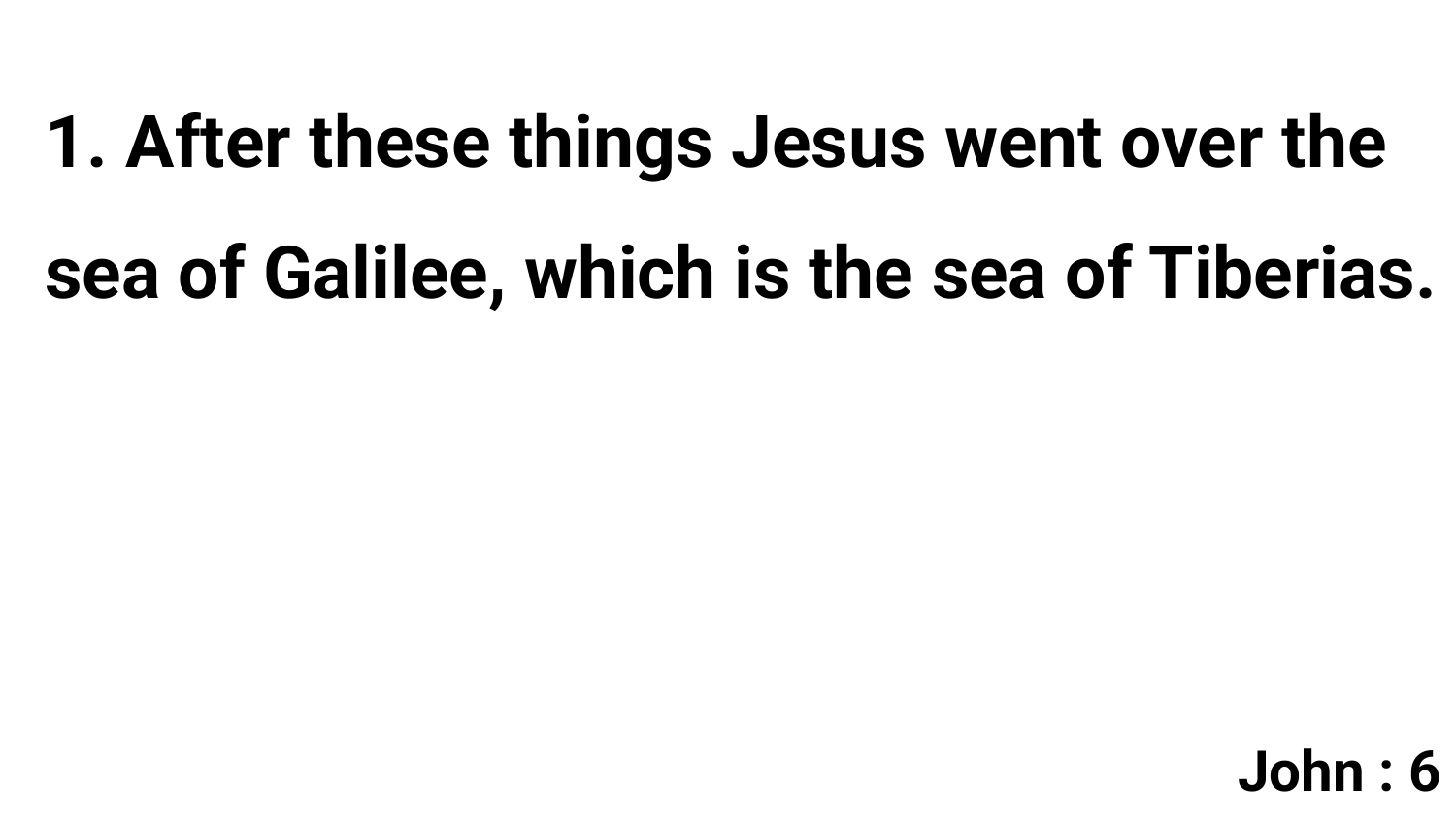

1. After these things Jesus went over the sea of Galilee, which is the sea of Tiberias.
John : 6